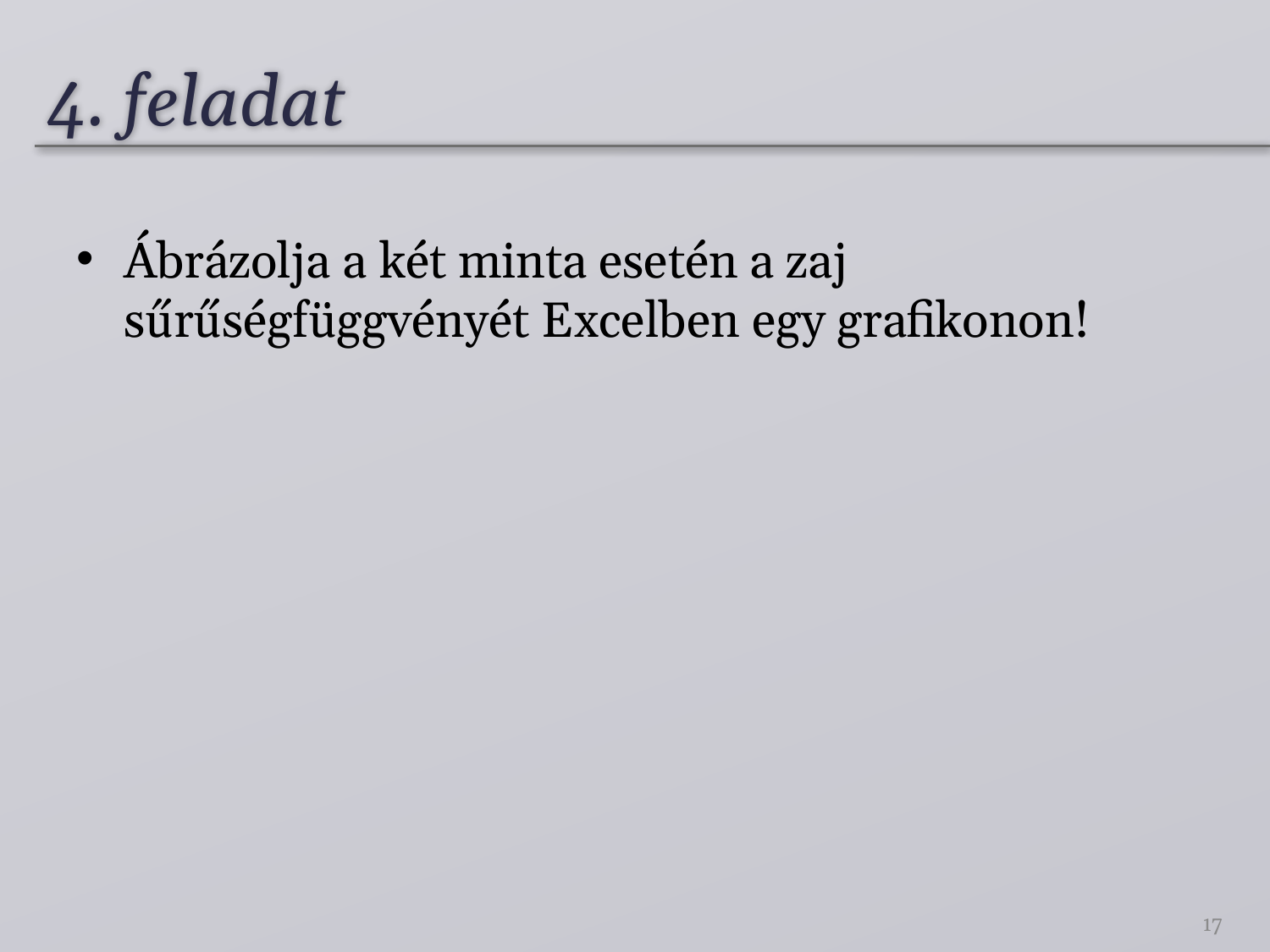

# 4. feladat
Ábrázolja a két minta esetén a zaj sűrűségfüggvényét Excelben egy grafikonon!
17